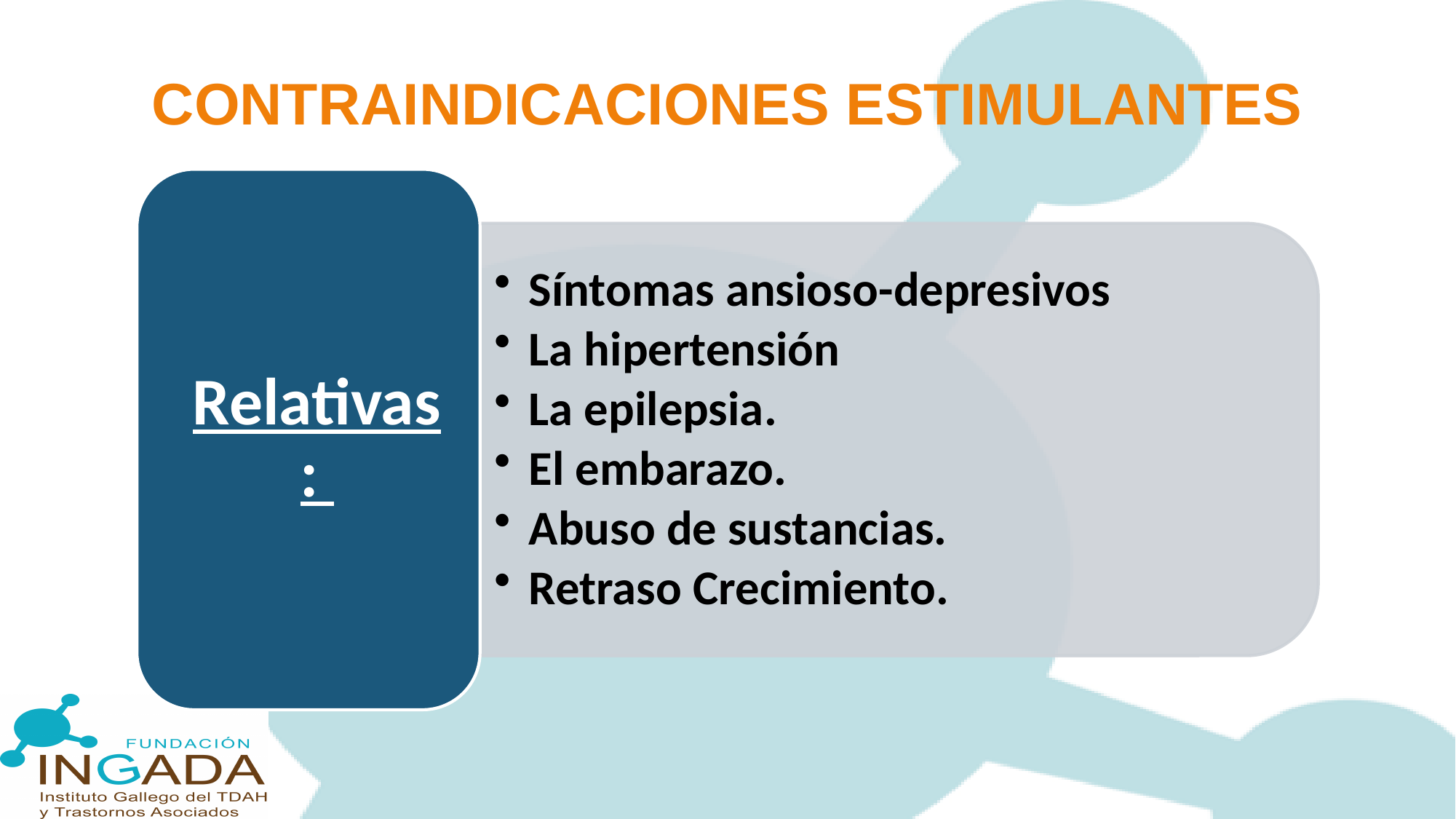

# CONTRAINDICACIONES ESTIMULANTES
Síntomas ansioso-depresivos
La hipertensión
La epilepsia.
El embarazo.
Abuso de sustancias.
Retraso Crecimiento.
Relativas: